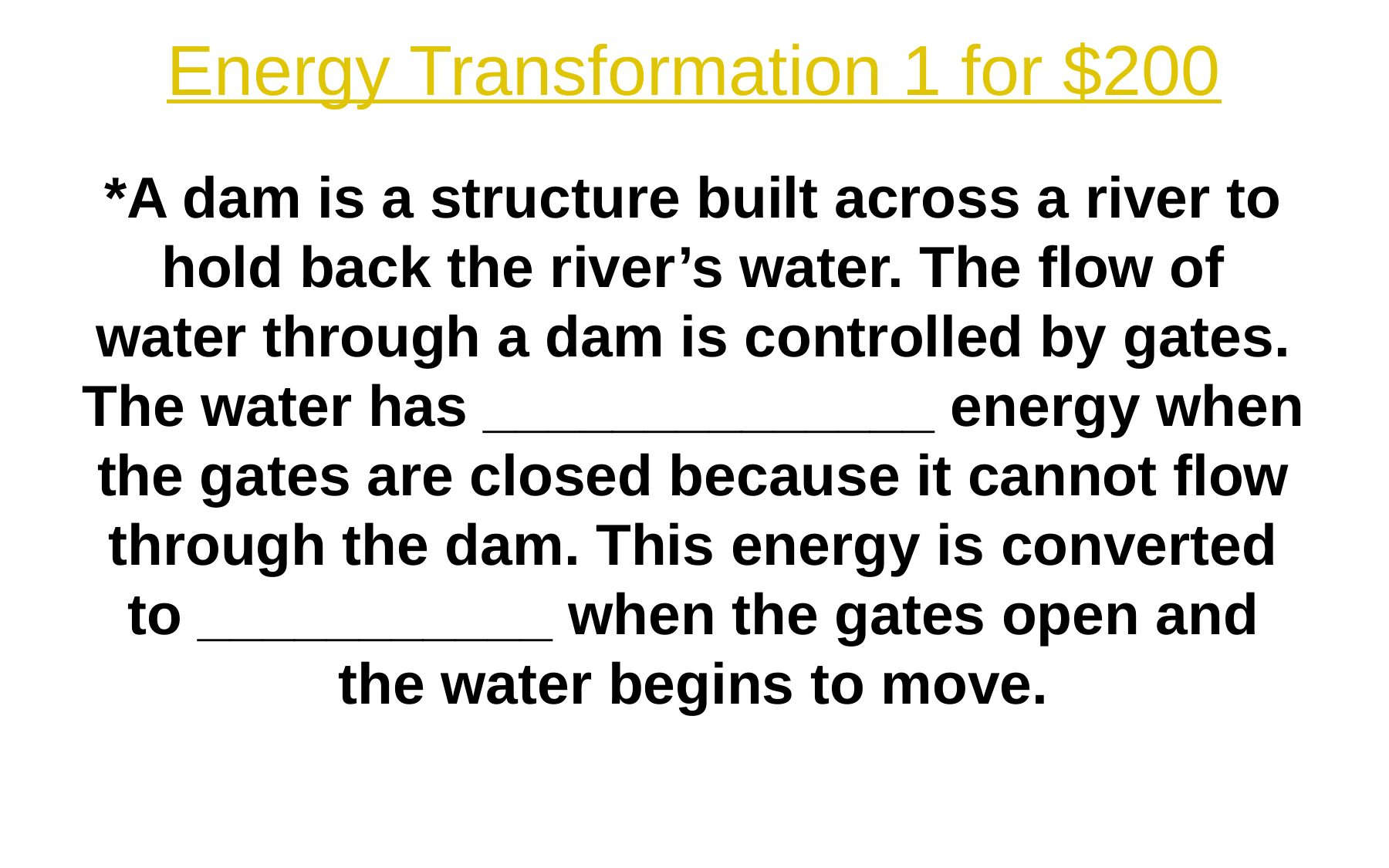

Energy Transformation 1 for $200
*A dam is a structure built across a river to hold back the river’s water. The flow of water through a dam is controlled by gates. The water has ______________ energy when the gates are closed because it cannot flow through the dam. This energy is converted to ___________ when the gates open and the water begins to move.